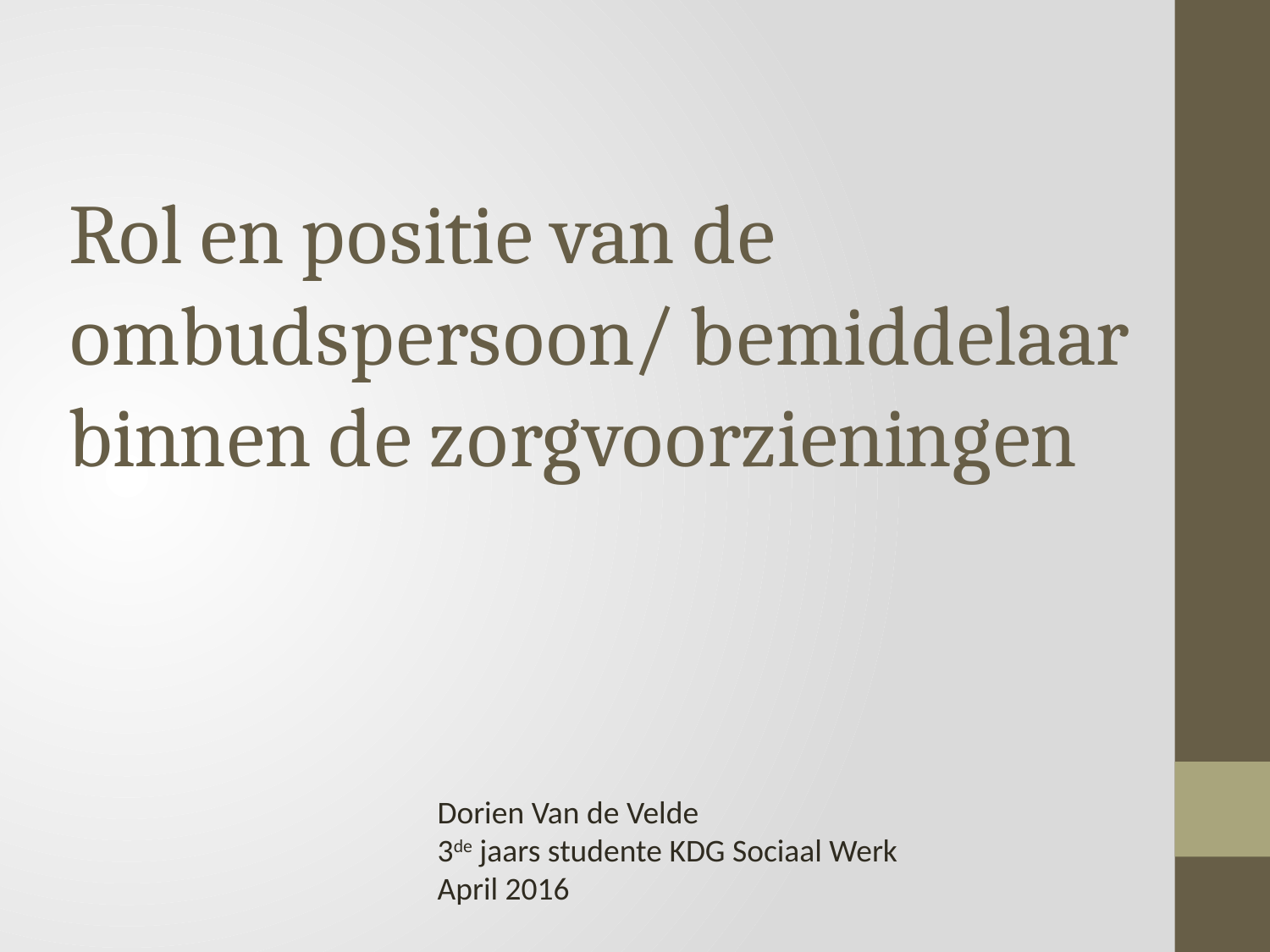

# Rol en positie van de ombudspersoon/ bemiddelaar binnen de zorgvoorzieningen
Dorien Van de Velde
3de jaars studente KDG Sociaal Werk
April 2016